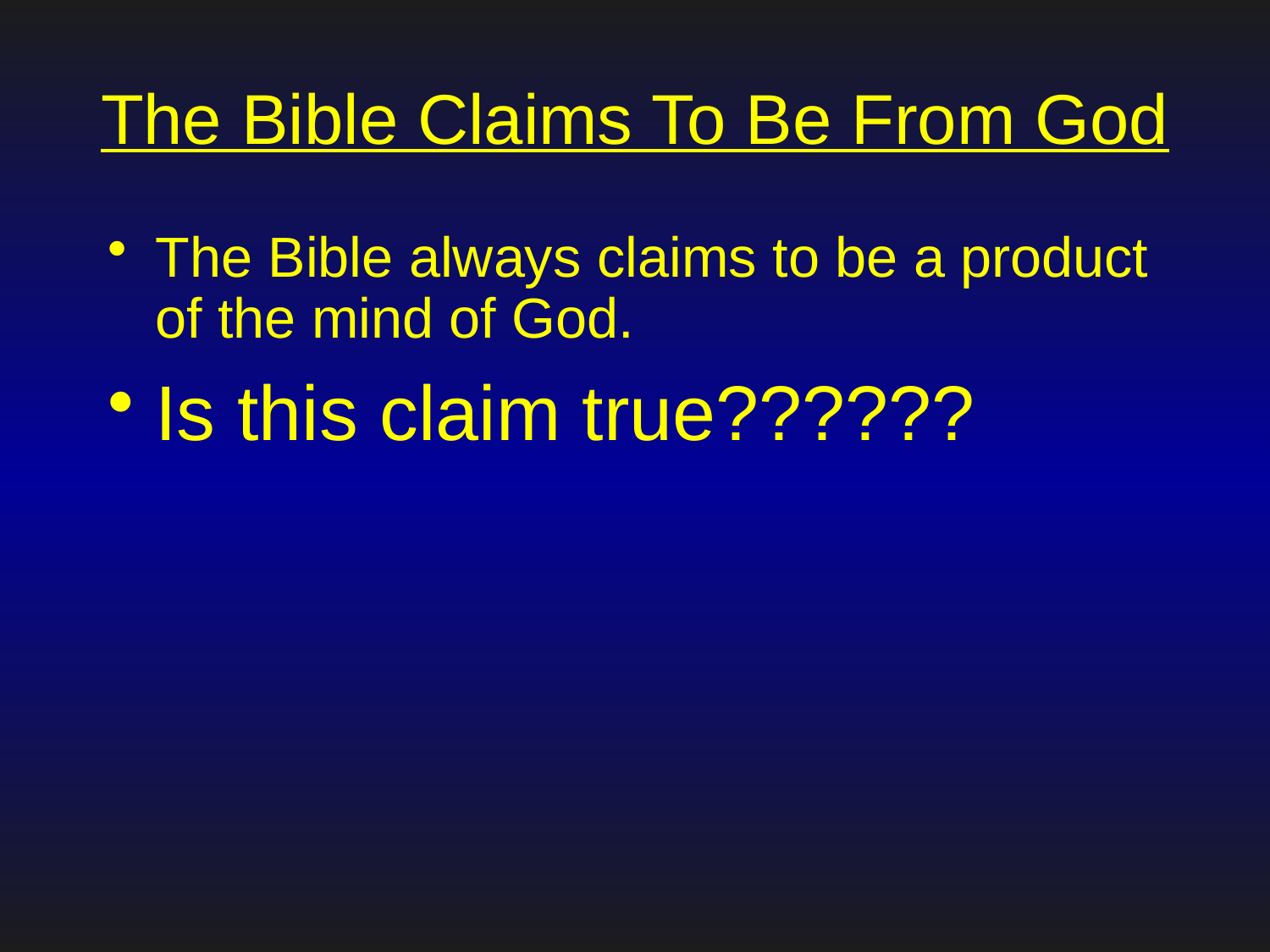

# The Bible Claims To Be From God
The Bible always claims to be a product of the mind of God.
Is this claim true??????